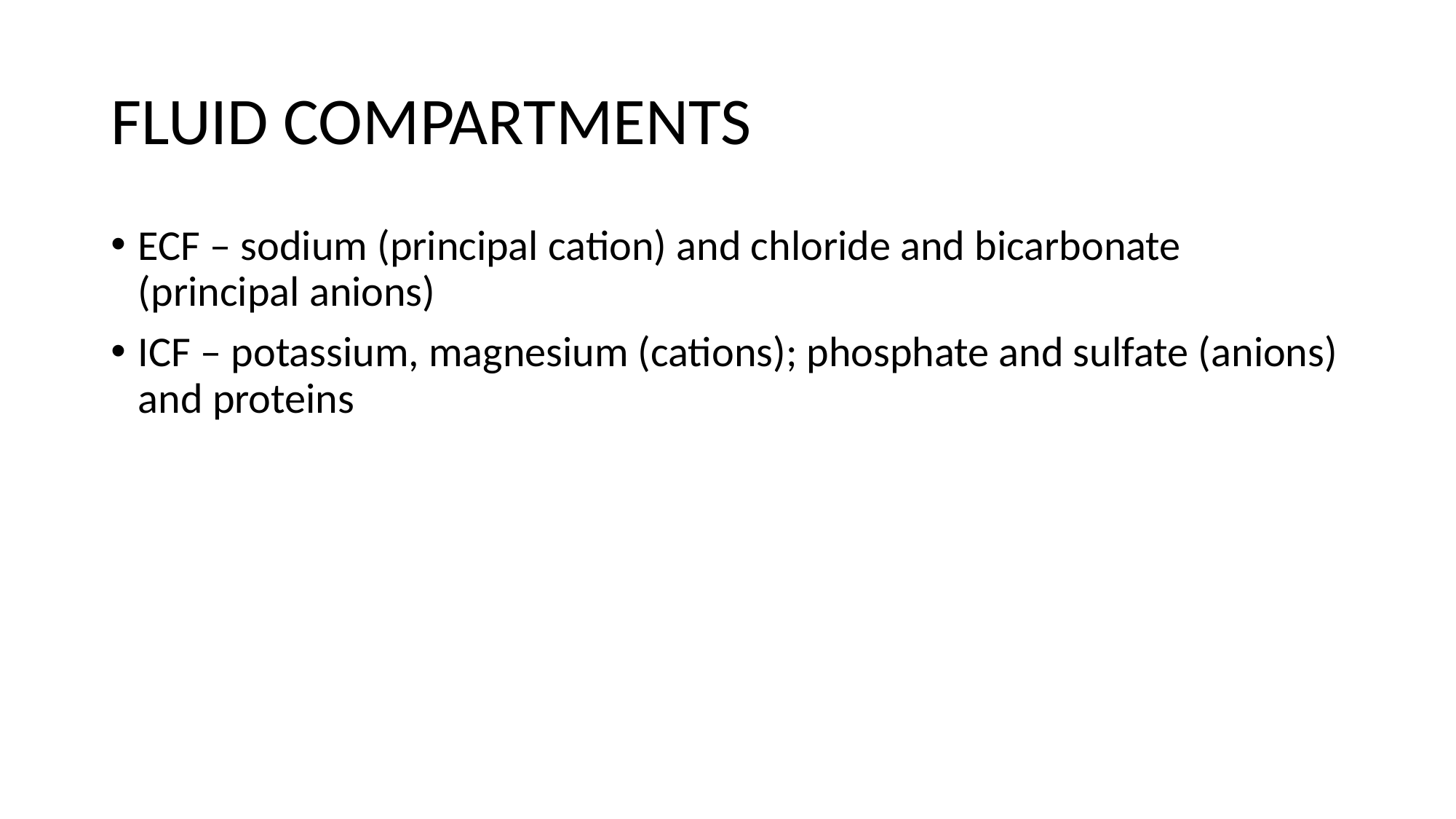

# FLUID COMPARTMENTS
ECF – sodium (principal cation) and chloride and bicarbonate (principal anions)
ICF – potassium, magnesium (cations); phosphate and sulfate (anions) and proteins